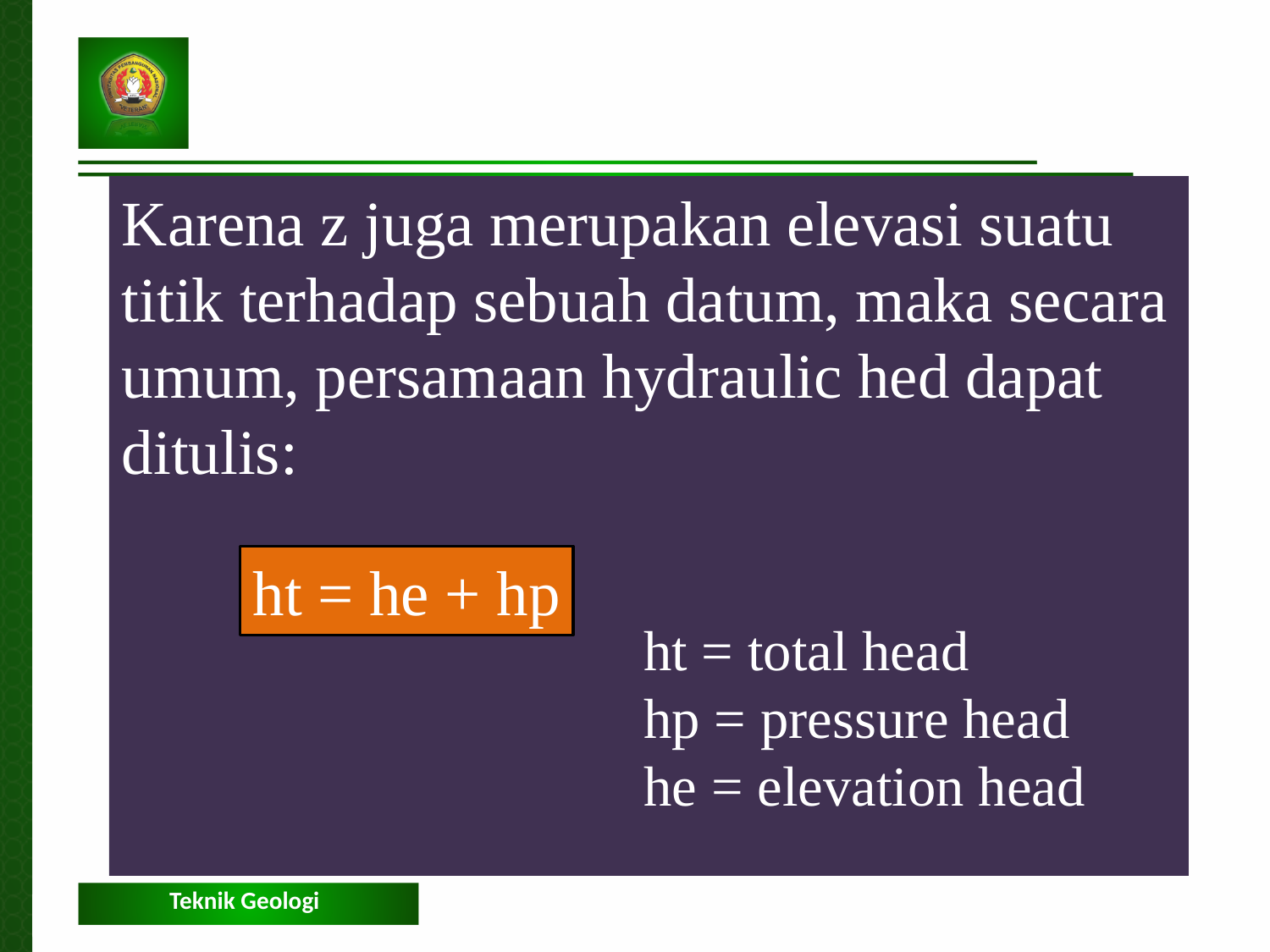

Karena z juga merupakan elevasi suatu titik terhadap sebuah datum, maka secara umum, persamaan hydraulic hed dapat ditulis:
ht = he + hp
ht = total head
hp = pressure head
he = elevation head
Teknik Geologi